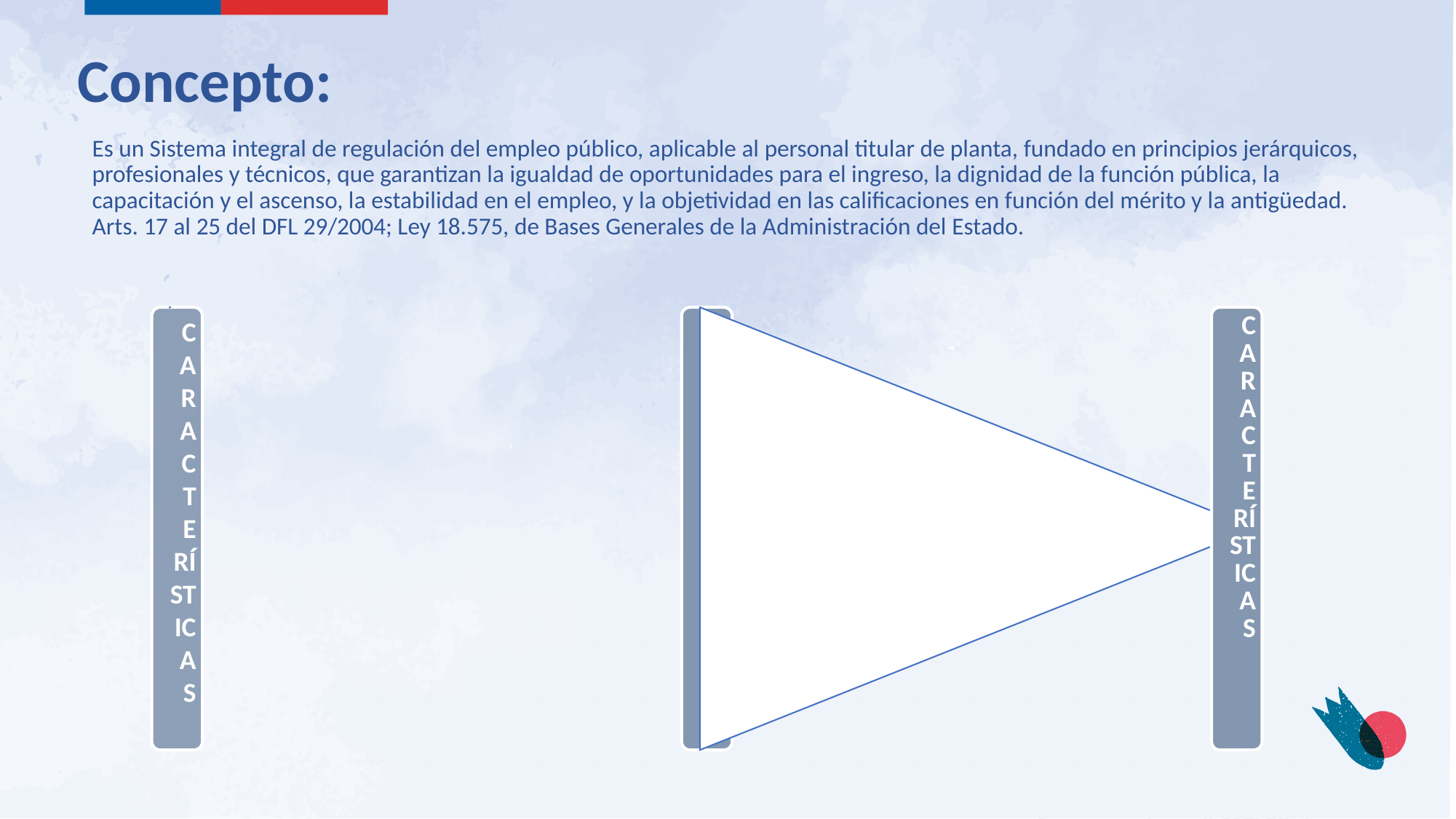

# Concepto:
Es un Sistema integral de regulación del empleo público, aplicable al personal titular de planta, fundado en principios jerárquicos, profesionales y técnicos, que garantizan la igualdad de oportunidades para el ingreso, la dignidad de la función pública, la capacitación y el ascenso, la estabilidad en el empleo, y la objetividad en las calificaciones en función del mérito y la antigüedad. Arts. 17 al 25 del DFL 29/2004; Ley 18.575, de Bases Generales de la Administración del Estado.

CARACTERÍSTICAS
CARACTERÍSTICAS
CARACTERÍSTICAS